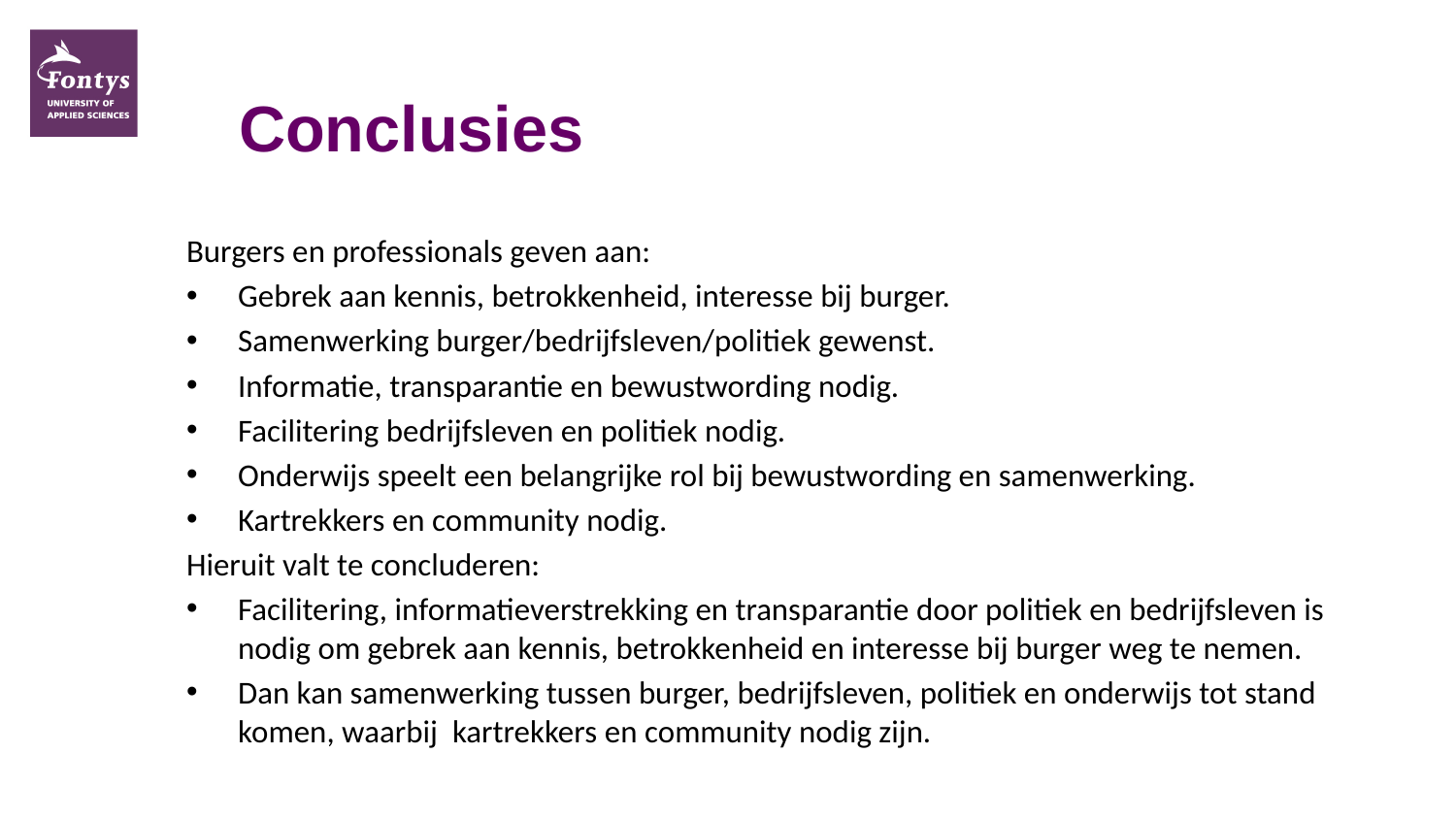

# Conclusies
Burgers en professionals geven aan:
Gebrek aan kennis, betrokkenheid, interesse bij burger.
Samenwerking burger/bedrijfsleven/politiek gewenst.
Informatie, transparantie en bewustwording nodig.
Facilitering bedrijfsleven en politiek nodig.
Onderwijs speelt een belangrijke rol bij bewustwording en samenwerking.
Kartrekkers en community nodig.
Hieruit valt te concluderen:
Facilitering, informatieverstrekking en transparantie door politiek en bedrijfsleven is nodig om gebrek aan kennis, betrokkenheid en interesse bij burger weg te nemen.
Dan kan samenwerking tussen burger, bedrijfsleven, politiek en onderwijs tot stand komen, waarbij  kartrekkers en community nodig zijn.